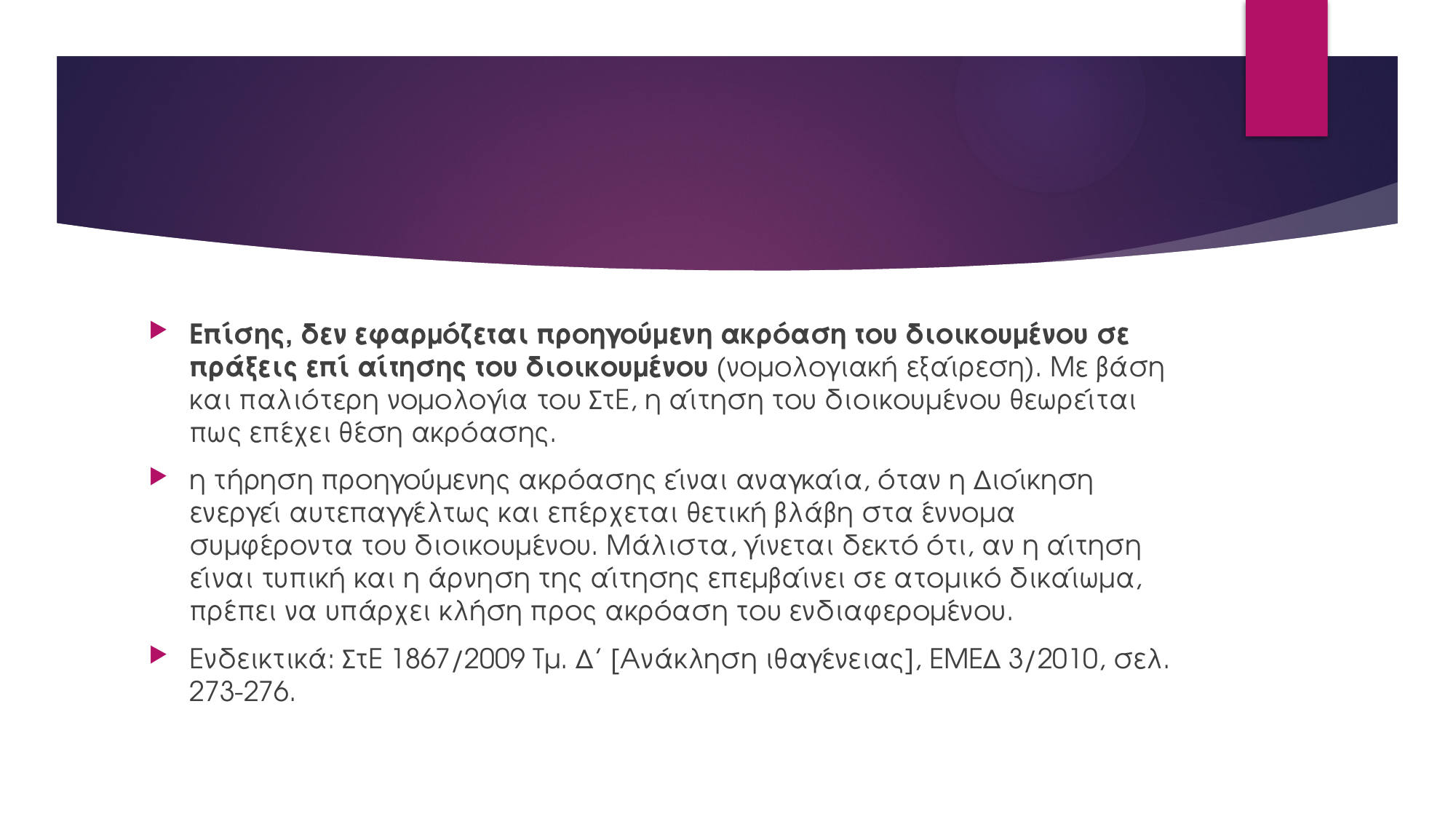

#
Επίσης, δεν εφαρμόζεται προηγούμενη ακρόαση του διοικουμένου σε πράξεις επί αίτησης του διοικουμένου (νομολογιακή εξαίρεση). Με βάση και παλιότερη νομολογία του ΣτΕ, η αίτηση του διοικουμένου θεωρείται πως επέχει θέση ακρόασης.
η τήρηση προηγούμενης ακρόασης είναι αναγκαία, όταν η Διοίκηση ενεργεί αυτεπαγγέλτως και επέρχεται θετική βλάβη στα έννομα συμφέροντα του διοικουμένου. Μάλιστα, γίνεται δεκτό ότι, αν η αίτηση είναι τυπική και η άρνηση της αίτησης επεμβαίνει σε ατομικό δικαίωμα, πρέπει να υπάρχει κλήση προς ακρόαση του ενδιαφερομένου.
Ενδεικτικά: ΣτΕ 1867/2009 Τμ. Δ’ [Ανάκληση ιθαγένειας], ΕΜΕΔ 3/2010, σελ. 273-276.